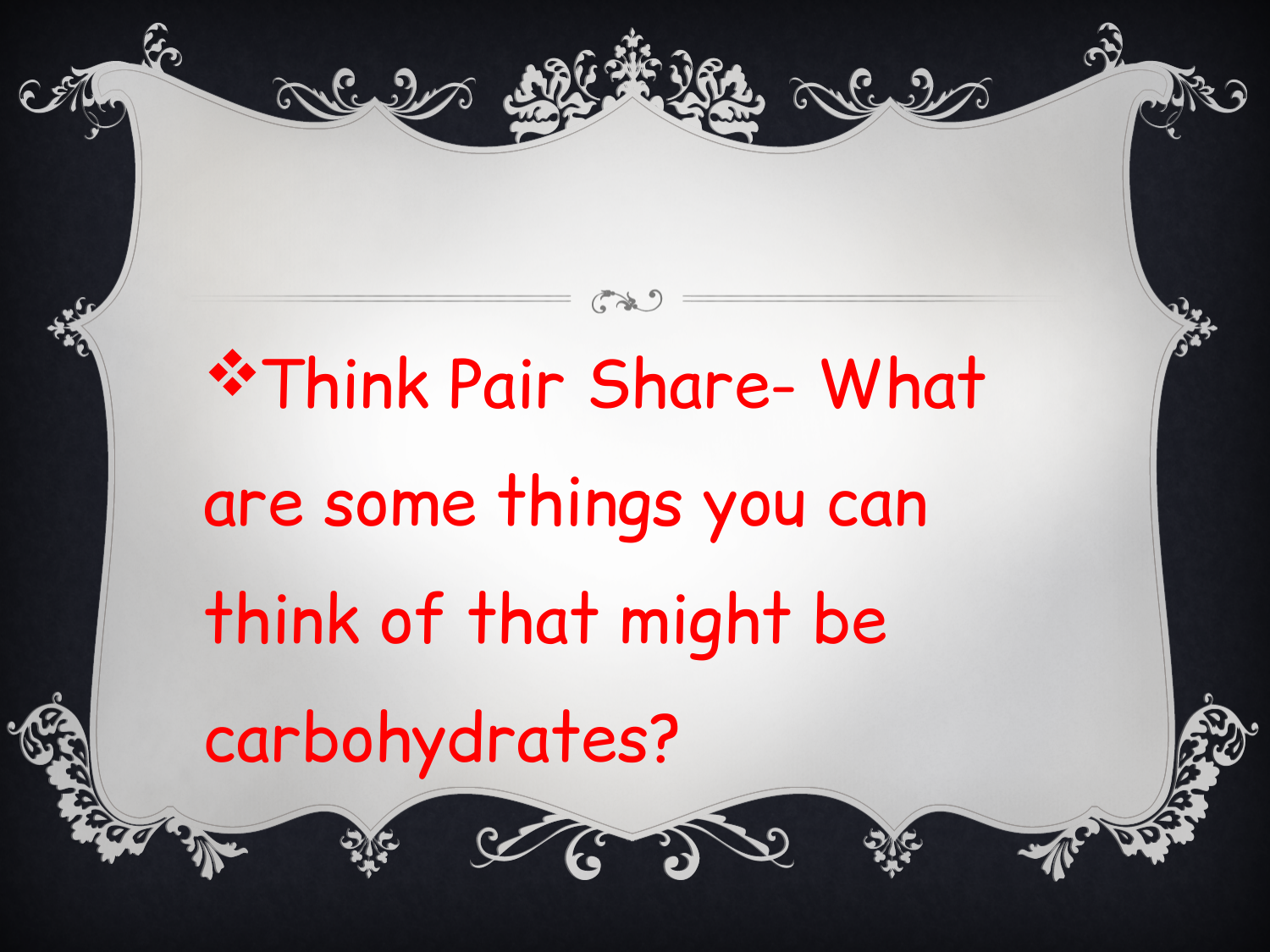

#
Think Pair Share- What are some things you can think of that might be carbohydrates?